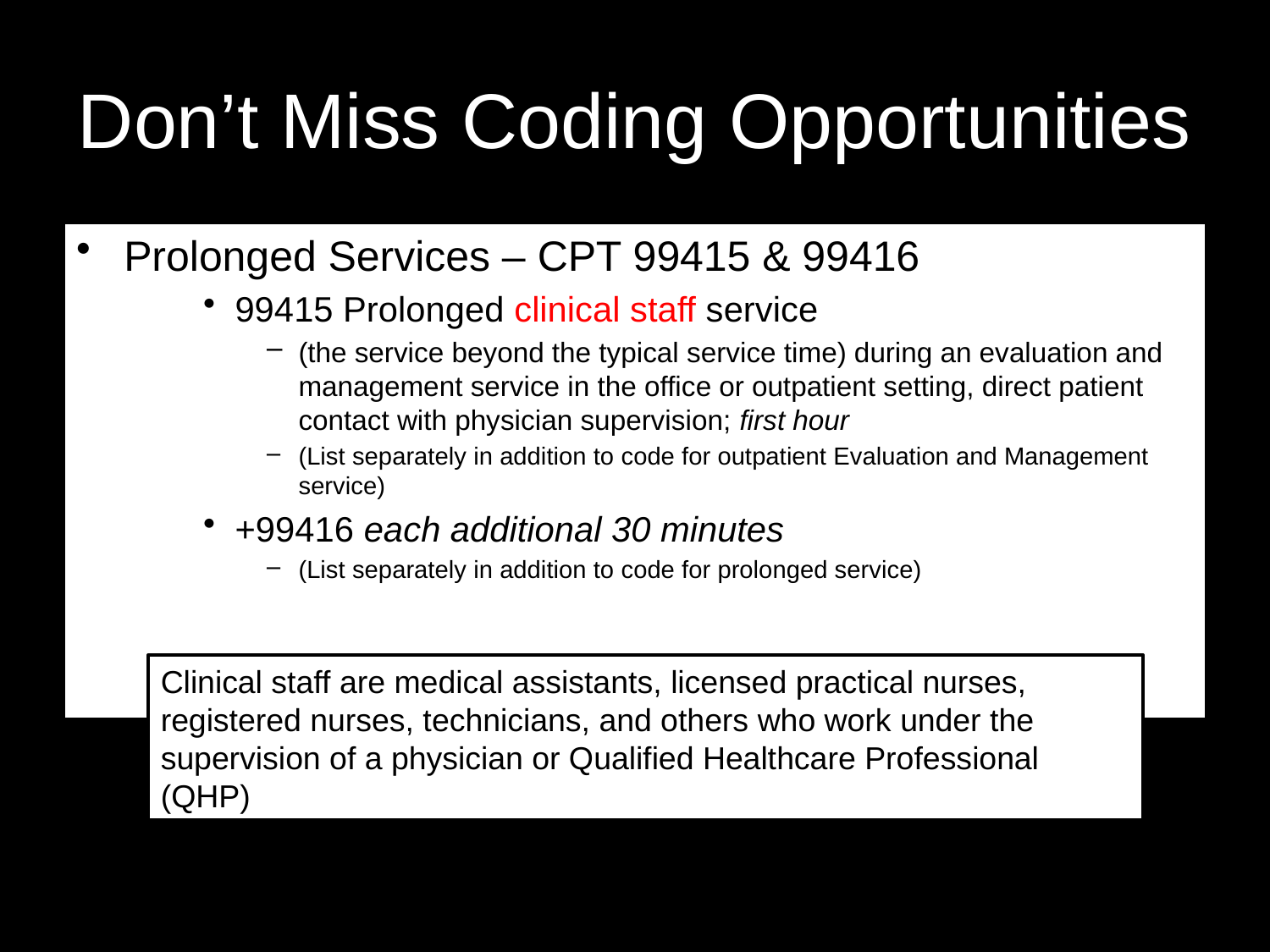

# Don’t Miss Coding Opportunities
Prolonged Services – CPT 99415 & 99416
99415 Prolonged clinical staff service
(the service beyond the typical service time) during an evaluation and management service in the office or outpatient setting, direct patient contact with physician supervision; first hour
(List separately in addition to code for outpatient Evaluation and Management service)
+99416 each additional 30 minutes
(List separately in addition to code for prolonged service)
Clinical staff are medical assistants, licensed practical nurses, registered nurses, technicians, and others who work under the supervision of a physician or Qualified Healthcare Professional (QHP)